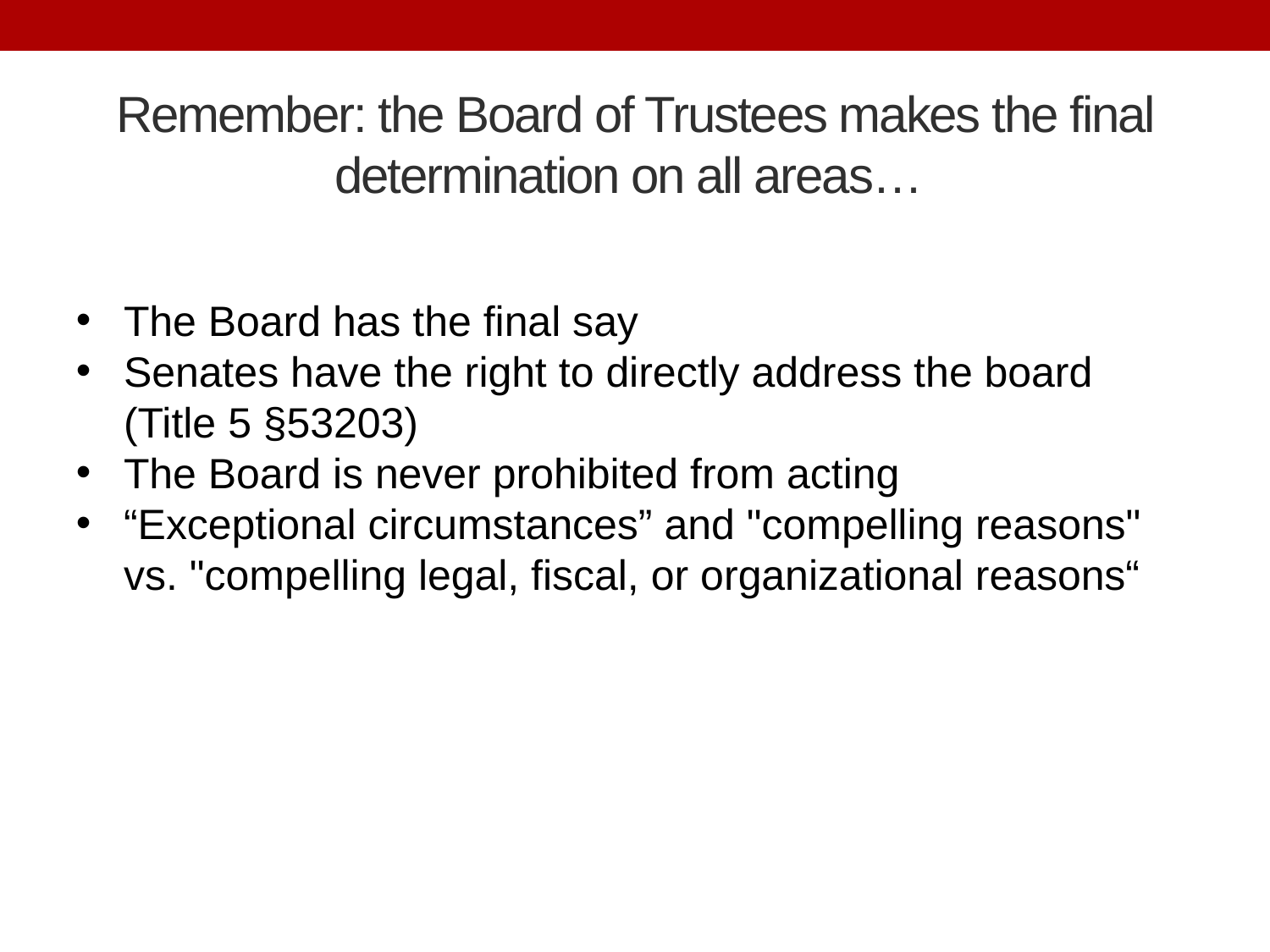

# Remember: the Board of Trustees makes the final determination on all areas…
The Board has the final say
Senates have the right to directly address the board (Title 5 §53203)
The Board is never prohibited from acting
“Exceptional circumstances” and "compelling reasons" vs. "compelling legal, fiscal, or organizational reasons“